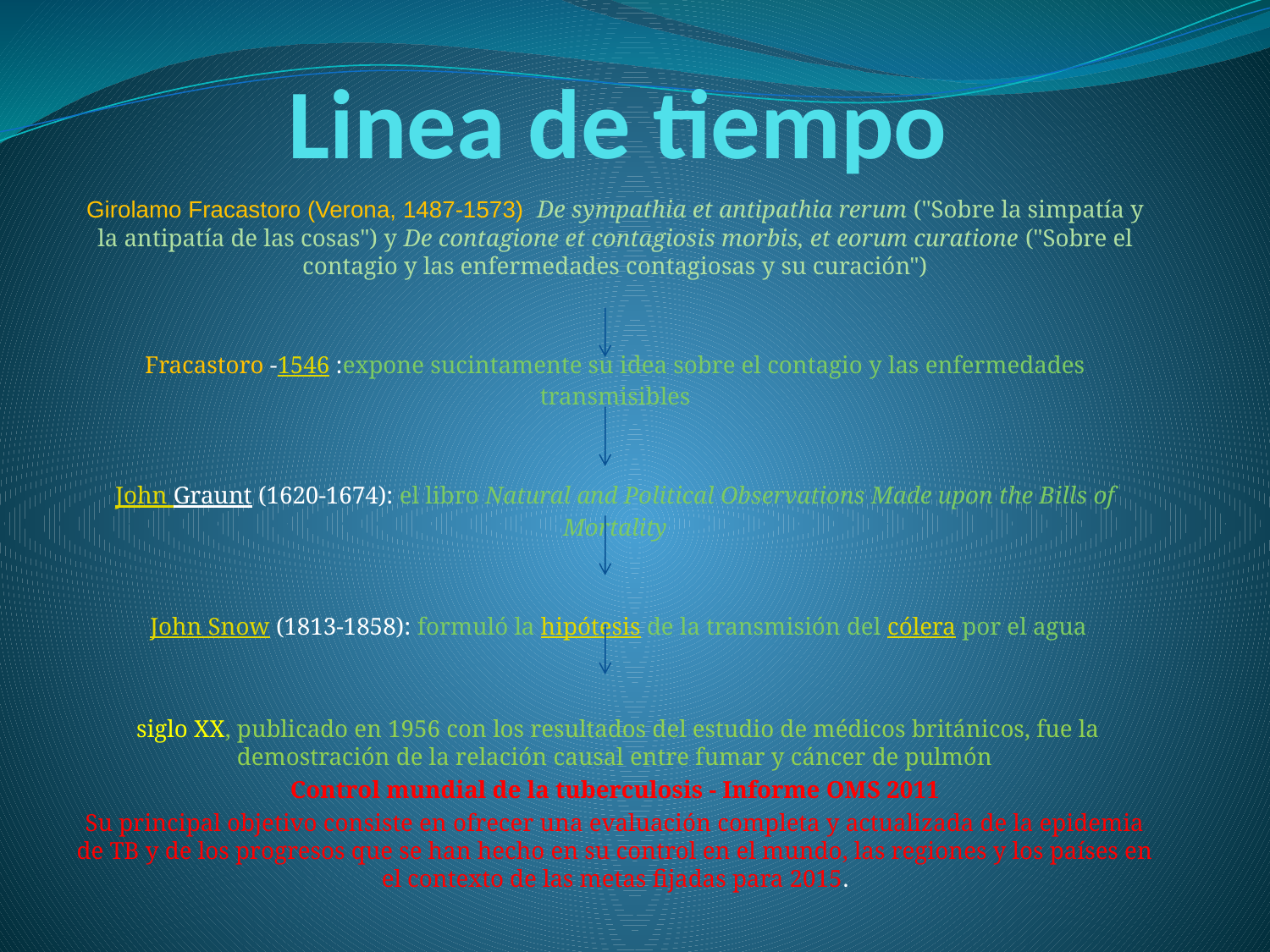

# Linea de tiempo
Girolamo Fracastoro (Verona, 1487-1573)  De sympathia et antipathia rerum ("Sobre la simpatía y la antipatía de las cosas") y De contagione et contagiosis morbis, et eorum curatione ("Sobre el contagio y las enfermedades contagiosas y su curación")

Fracastoro -1546 :expone sucintamente su idea sobre el contagio y las enfermedades transmisibles

John Graunt (1620-1674): el libro Natural and Political Observations Made upon the Bills of Mortality

 John Snow (1813-1858): formuló la hipótesis de la transmisión del cólera por el agua

 siglo XX, publicado en 1956 con los resultados del estudio de médicos británicos, fue la demostración de la relación causal entre fumar y cáncer de pulmón
Control mundial de la tuberculosis - Informe OMS 2011
Su principal objetivo consiste en ofrecer una evaluación completa y actualizada de la epidemia de TB y de los progresos que se han hecho en su control en el mundo, las regiones y los países en el contexto de las metas fijadas para 2015.